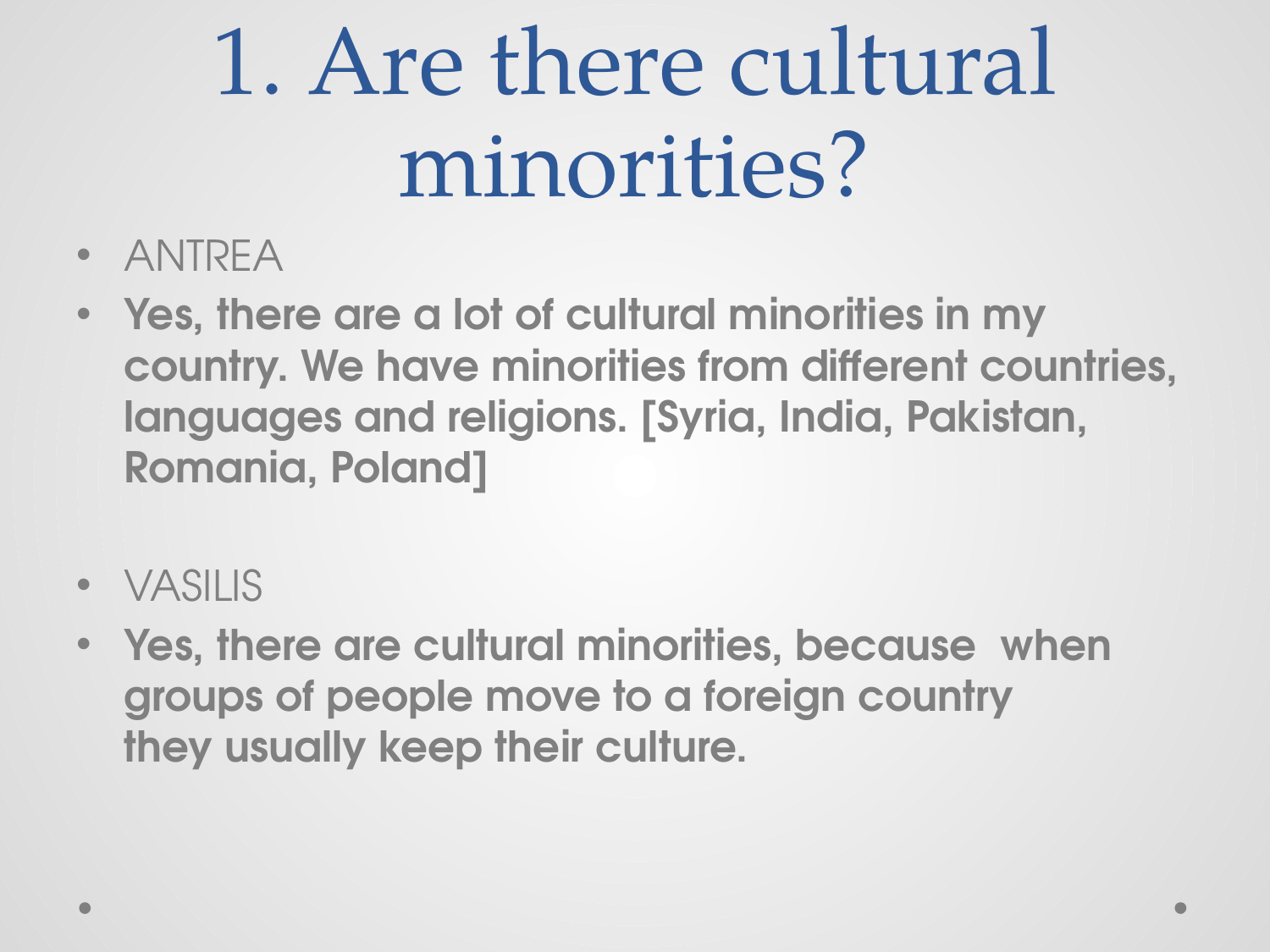

# 1. Are there cultural minorities?
ANTREA
Yes, there are a lot of cultural minorities in my country. We have minorities from different countries, languages and religions. [Syria, India, Pakistan, Romania, Poland]

VASILIS
Yes, there are cultural minorities, because  when groups of people move to a foreign country they usually keep their culture.